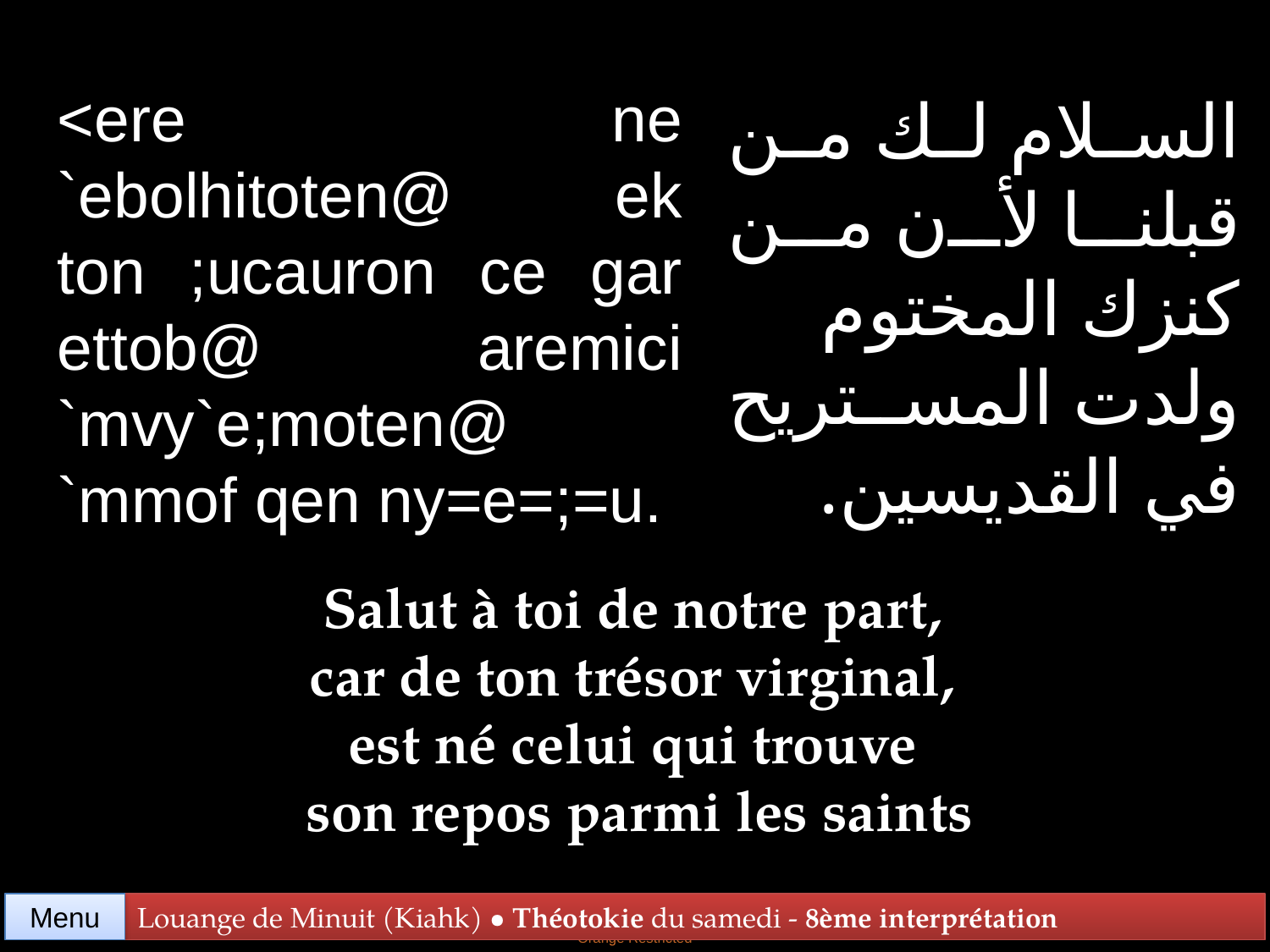

<ere ne `ebolhitoten@ ek ton ;ucauron ce gar ettob@ aremici `mvy`e;moten@
`mmof qen ny=e=;=u.
السلام لك من قبلنا لأن من كنزك المختوم ولدت المستريح في القديسين.
Salut à toi de notre part,
car de ton trésor virginal,
est né celui qui trouve
son repos parmi les saints
Menu
Louange de Minuit (Kiahk) • Théotokie du samedi - 8ème interprétation